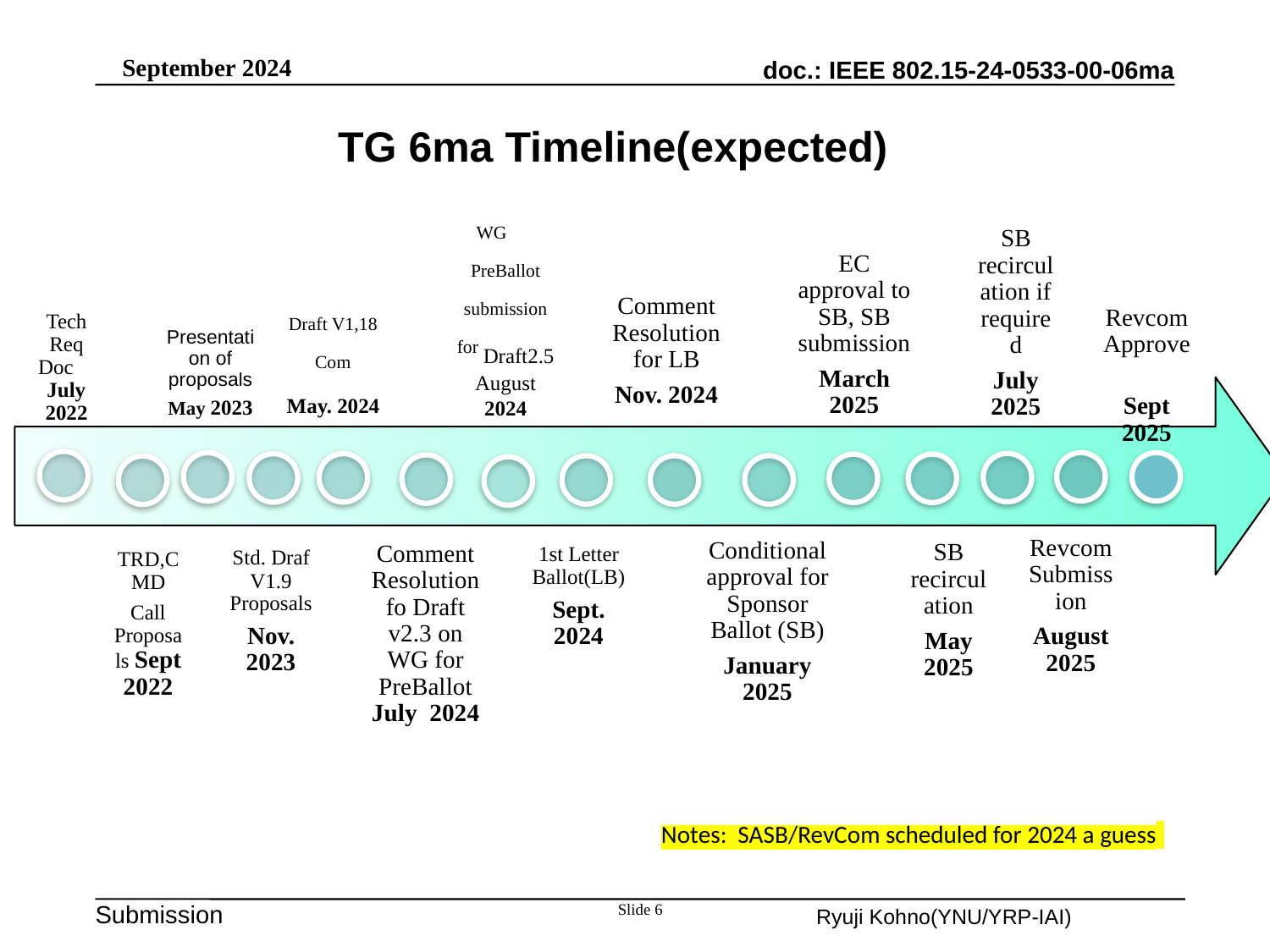

September 2024
TG 6ma Timeline(expected)
Comment Resolutionfor LB
Nov. 2024

Presentation of proposals
May 2023

Revcom Approve
Sept 2025
EC approval to SB, SB submission
March 2025

Tech Req Doc     July 2022
SB recirculation
May 2025

WG       PreBallot submission for Draft2.5 August 2024
SB recirculation if required
July 2025
 Draft V1,18  Com
May. 2024

TRD,CMD
Call Proposals Sept 2022

RevcomSubmission
August 2025

1st Letter Ballot(LB)
Sept. 2024
Conditional approval for Sponsor Ballot (SB)
January 2025

Comment Resolution fo Draft v2.3 on WG for PreBallot July  2024

Std. Draf V1.9 Proposals
Nov. 2023
Notes:  SASB/RevCom scheduled for 2024 a guess
Slide 6